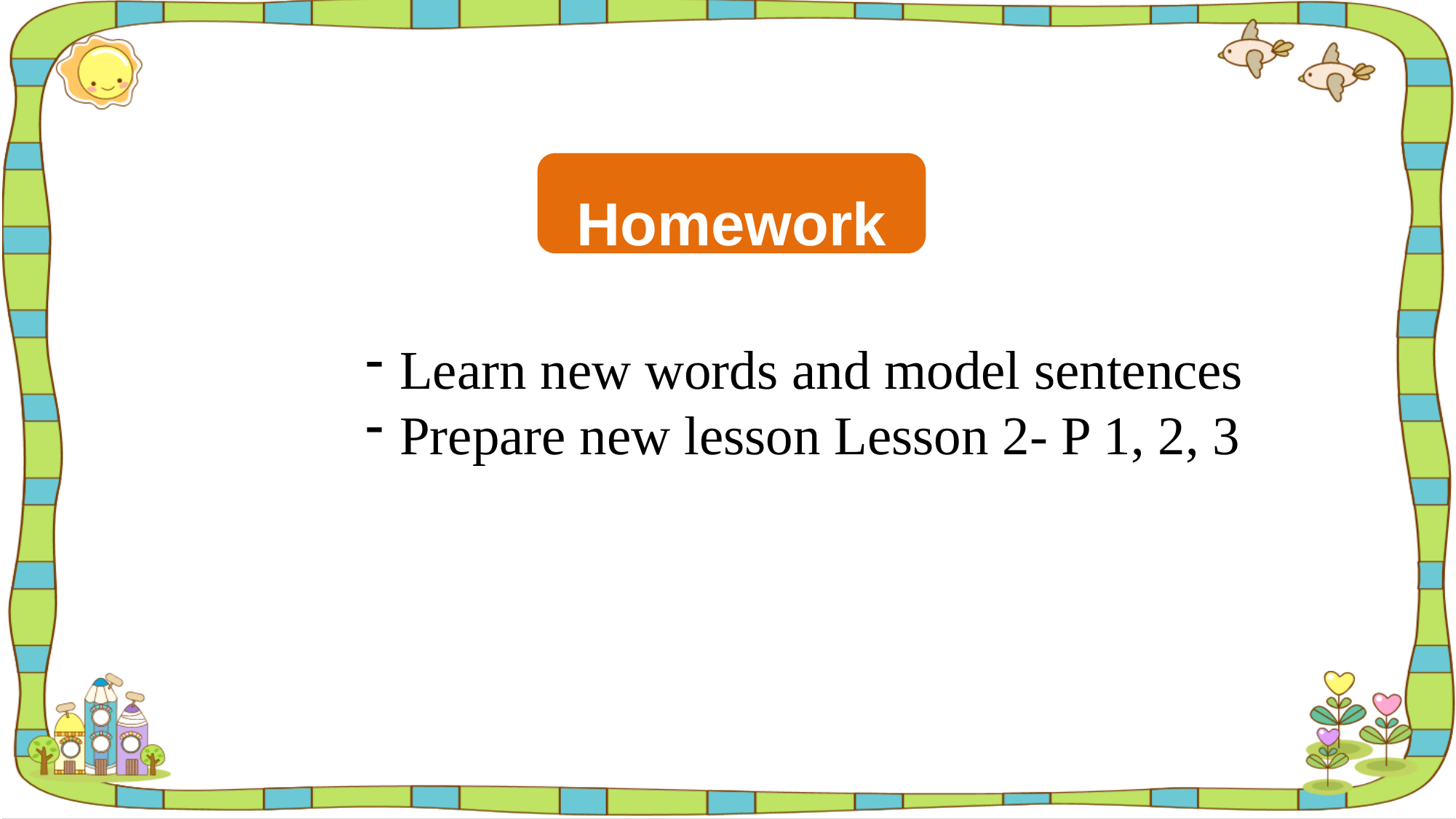

Homework
Learn new words and model sentences
Prepare new lesson Lesson 2- P 1, 2, 3